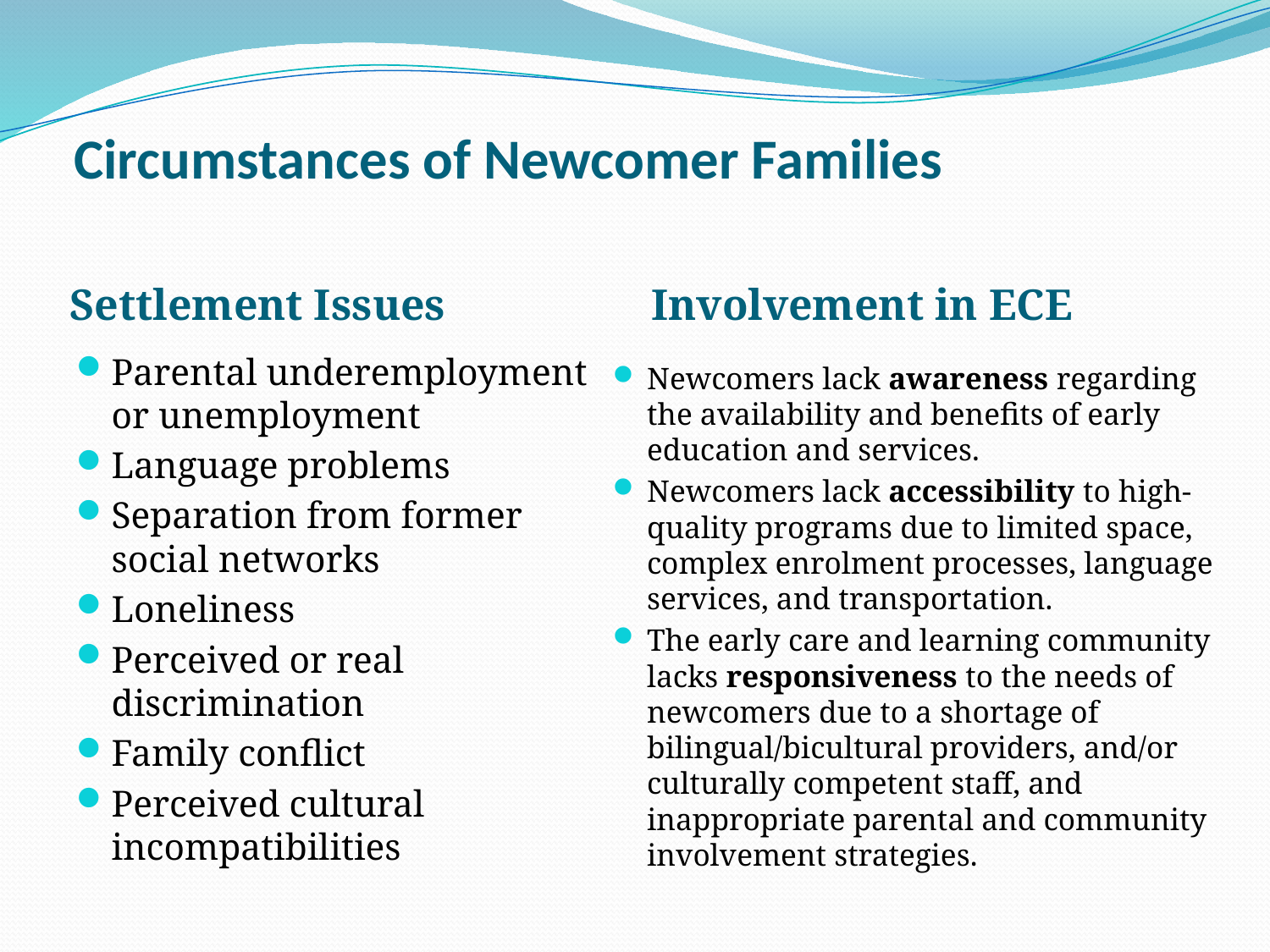

# Circumstances of Newcomer Families
Settlement Issues
Involvement in ECE
Parental underemployment or unemployment
Language problems
Separation from former social networks
Loneliness
Perceived or real discrimination
Family conflict
Perceived cultural incompatibilities
Newcomers lack awareness regarding the availability and benefits of early education and services.
Newcomers lack accessibility to high-quality programs due to limited space, complex enrolment processes, language services, and transportation.
The early care and learning community lacks responsiveness to the needs of newcomers due to a shortage of bilingual/bicultural providers, and/or culturally competent staff, and inappropriate parental and community involvement strategies.